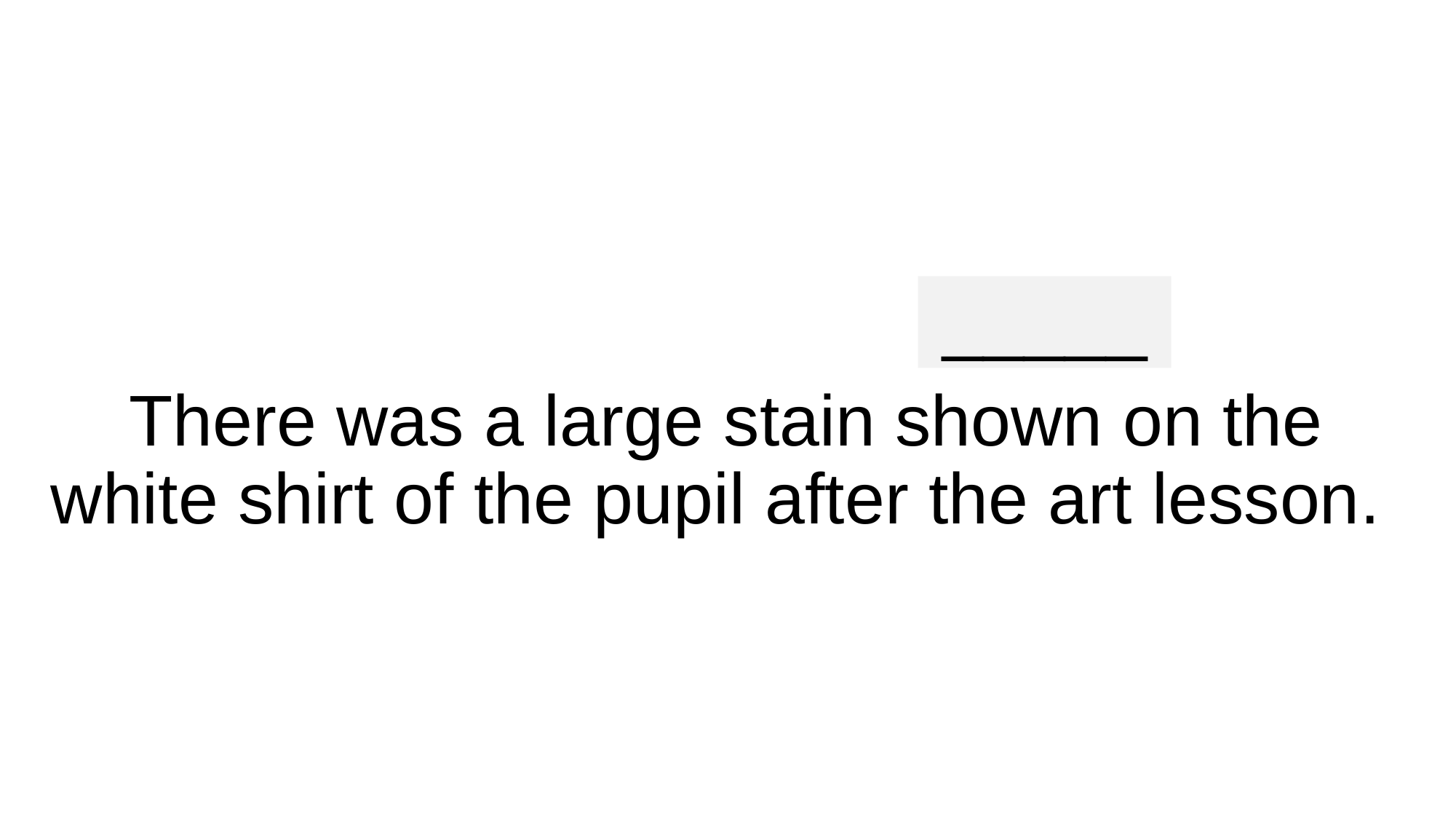

_____
# There was a large stain shown on the white shirt of the pupil after the art lesson.